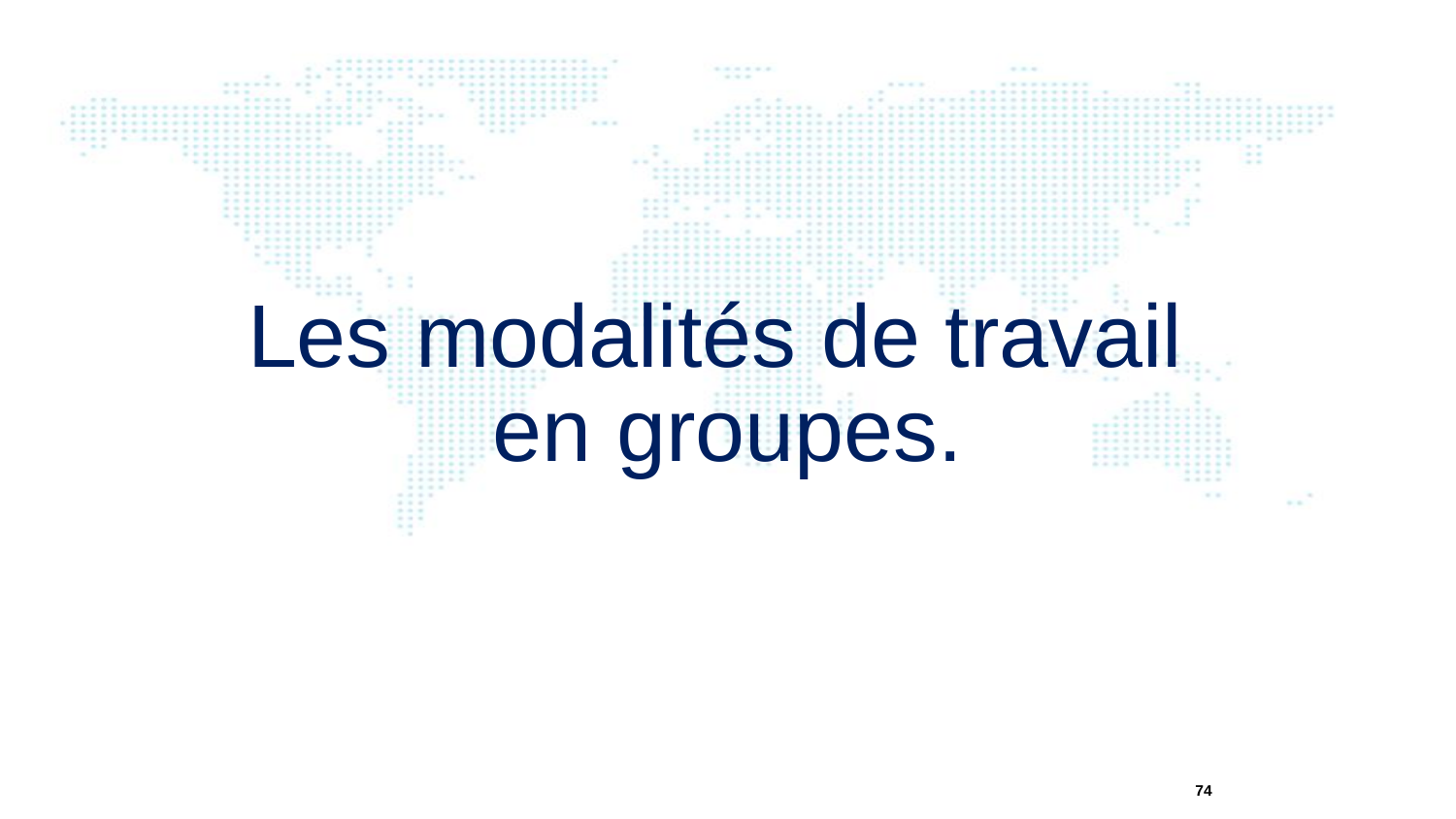

Les modalités de travail
en groupes.
74